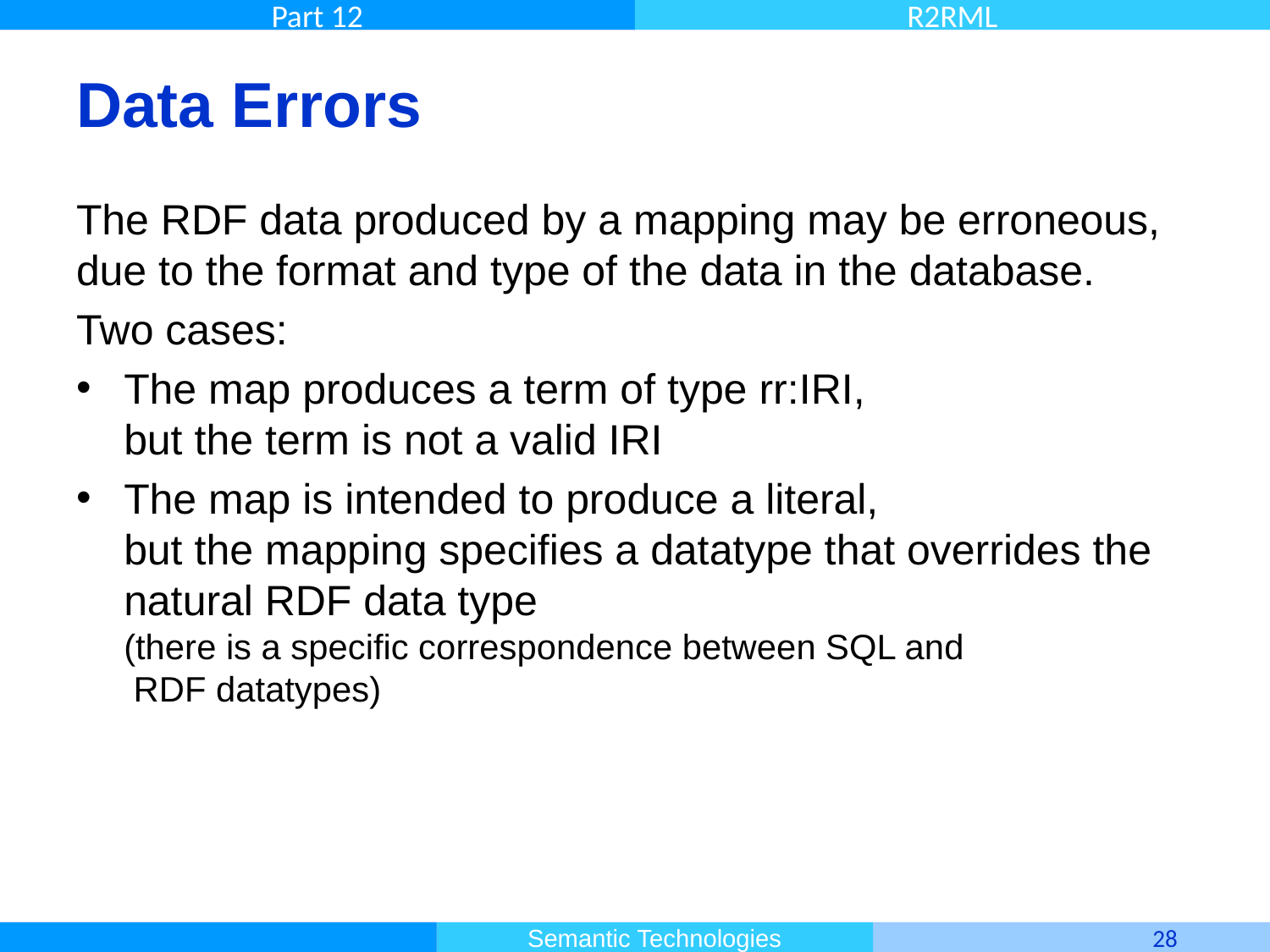

# Data Errors
The RDF data produced by a mapping may be erroneous,
due to the format and type of the data in the database.
Two cases:
The map produces a term of type rr:IRI,
but the term is not a valid IRI
The map is intended to produce a literal,
but the mapping specifies a datatype that overrides the
natural RDF data type
(there is a specific correspondence between SQL and
 RDF datatypes)